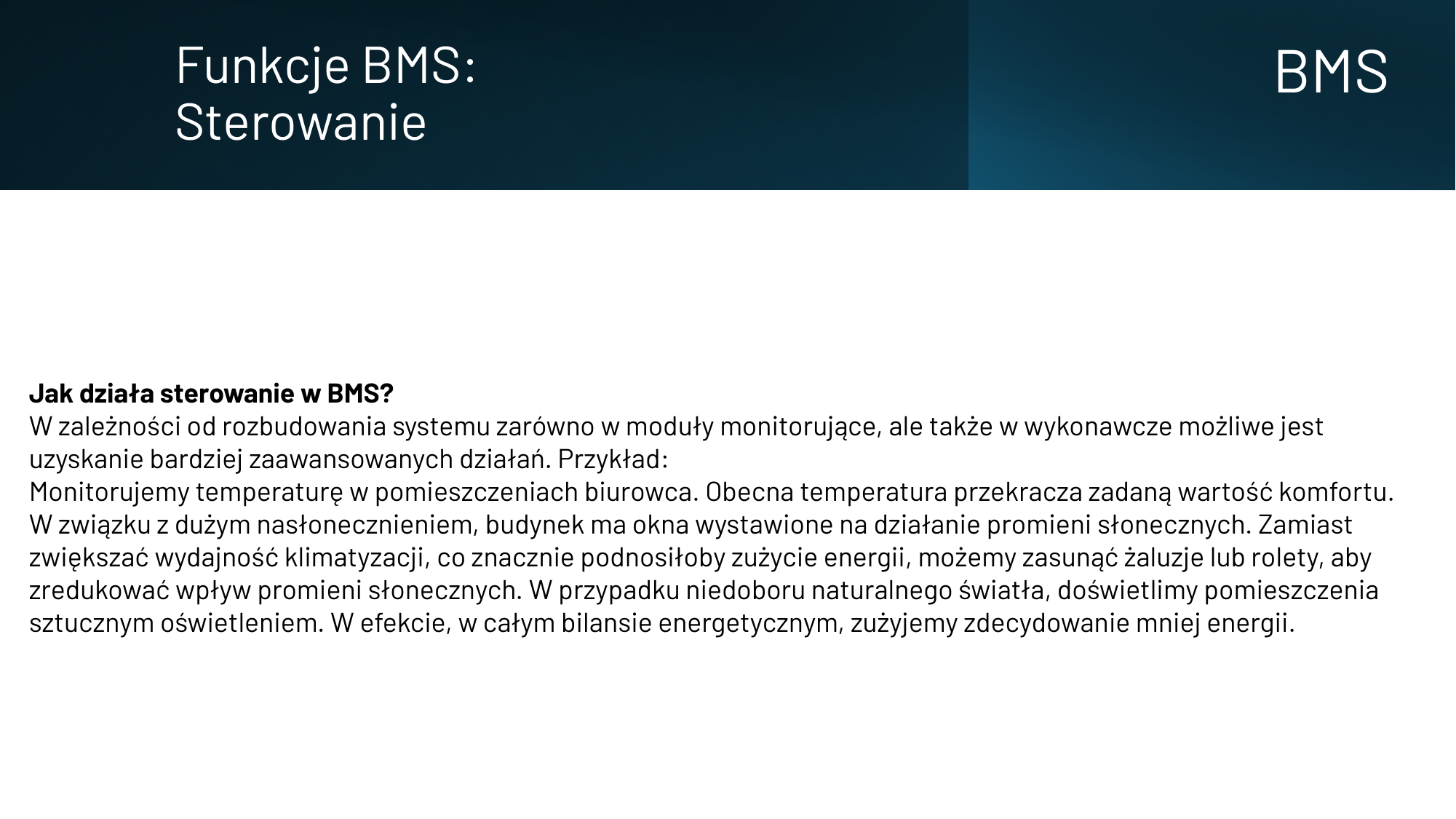

Funkcje BMS:
Sterowanie
BMS
Jak działa sterowanie w BMS?
W zależności od rozbudowania systemu zarówno w moduły monitorujące, ale także w wykonawcze możliwe jest uzyskanie bardziej zaawansowanych działań. Przykład:
Monitorujemy temperaturę w pomieszczeniach biurowca. Obecna temperatura przekracza zadaną wartość komfortu. W związku z dużym nasłonecznieniem, budynek ma okna wystawione na działanie promieni słonecznych. Zamiast zwiększać wydajność klimatyzacji, co znacznie podnosiłoby zużycie energii, możemy zasunąć żaluzje lub rolety, aby zredukować wpływ promieni słonecznych. W przypadku niedoboru naturalnego światła, doświetlimy pomieszczenia sztucznym oświetleniem. W efekcie, w całym bilansie energetycznym, zużyjemy zdecydowanie mniej energii.